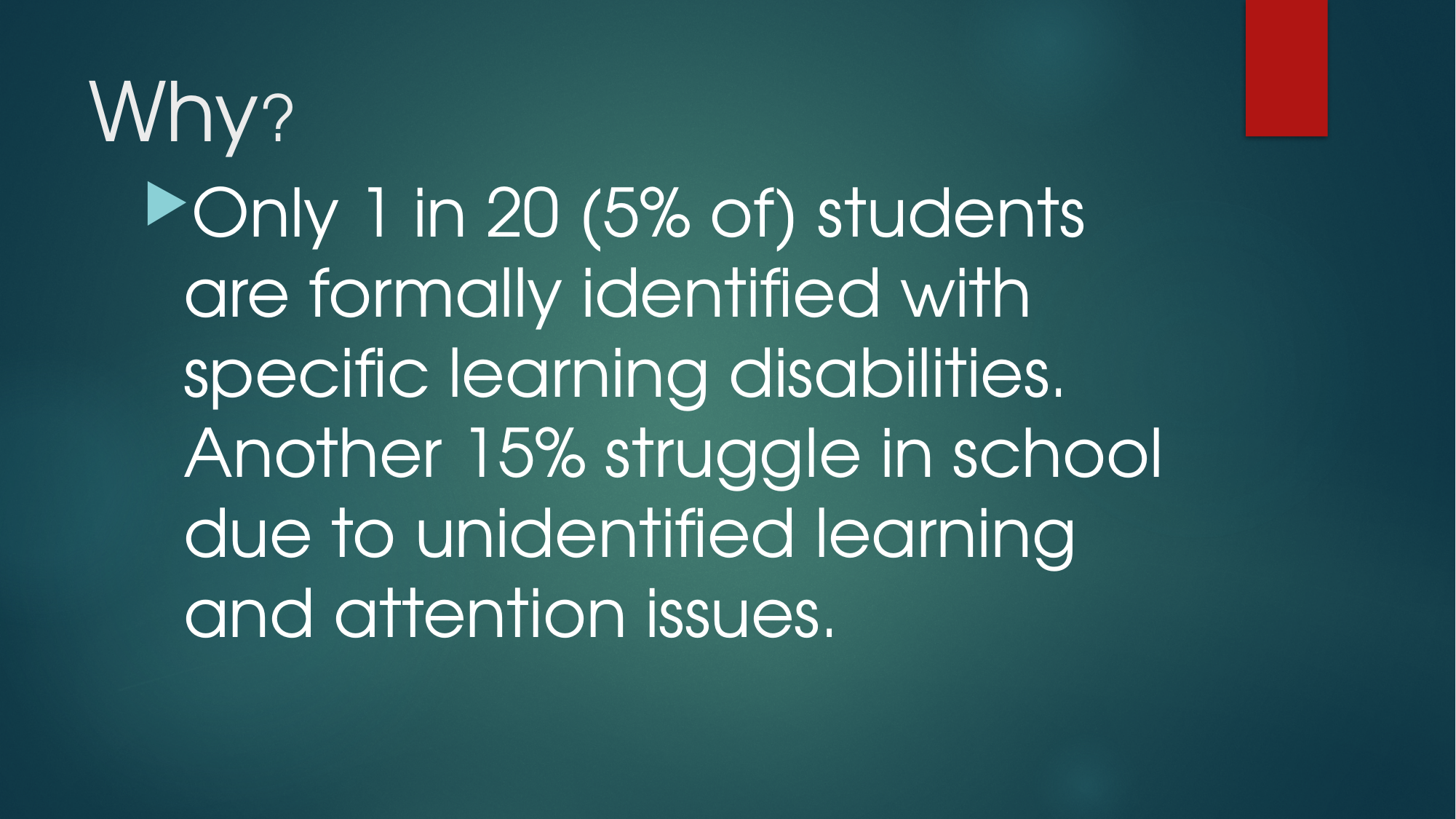

# Why?
Only 1 in 20 (5% of) students are formally identified with specific learning disabilities. Another 15% struggle in school due to unidentified learning and attention issues.